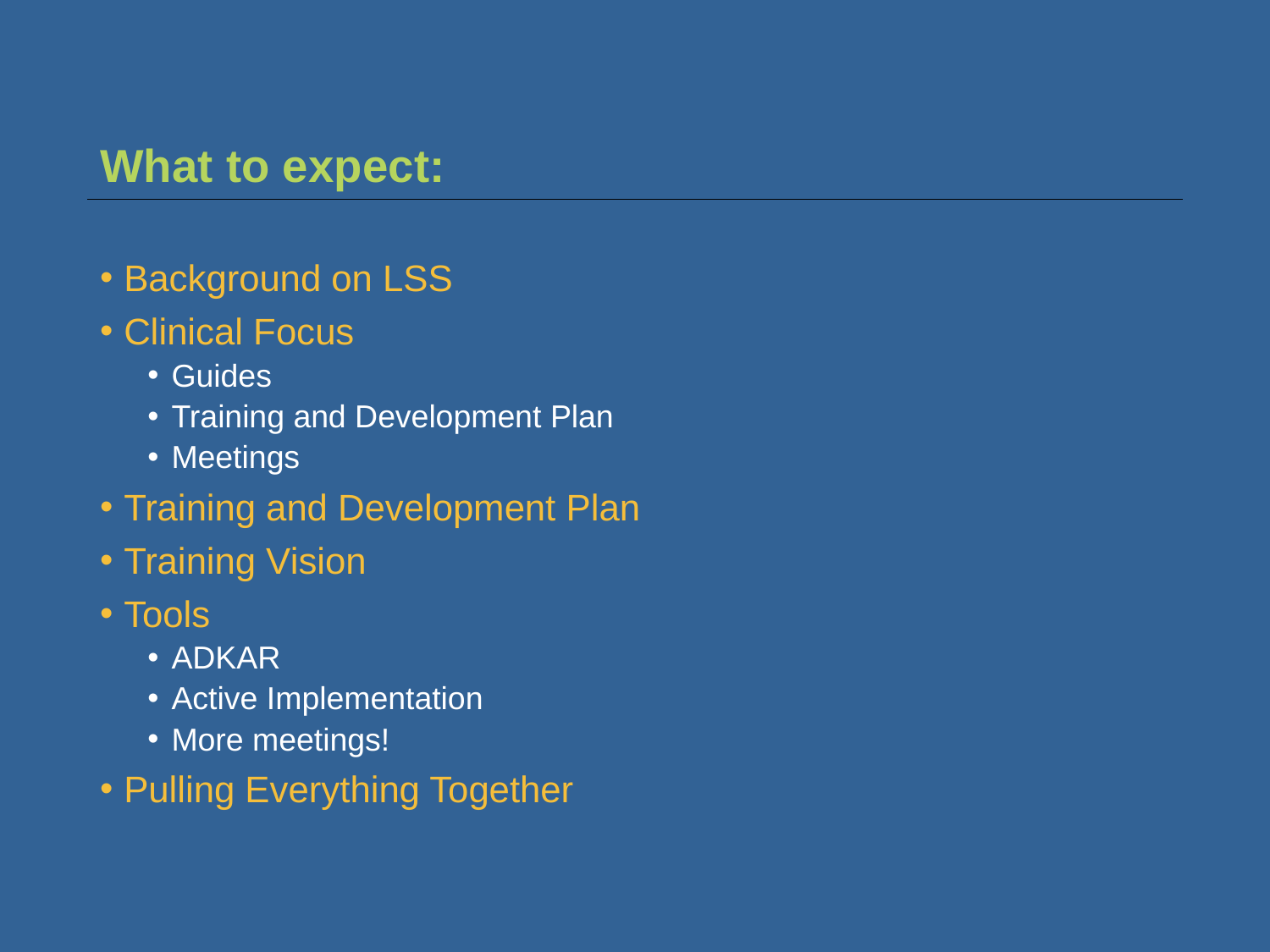

# What to expect:
Background on LSS
Clinical Focus
Guides
Training and Development Plan
Meetings
Training and Development Plan
Training Vision
Tools
ADKAR
Active Implementation
More meetings!
Pulling Everything Together